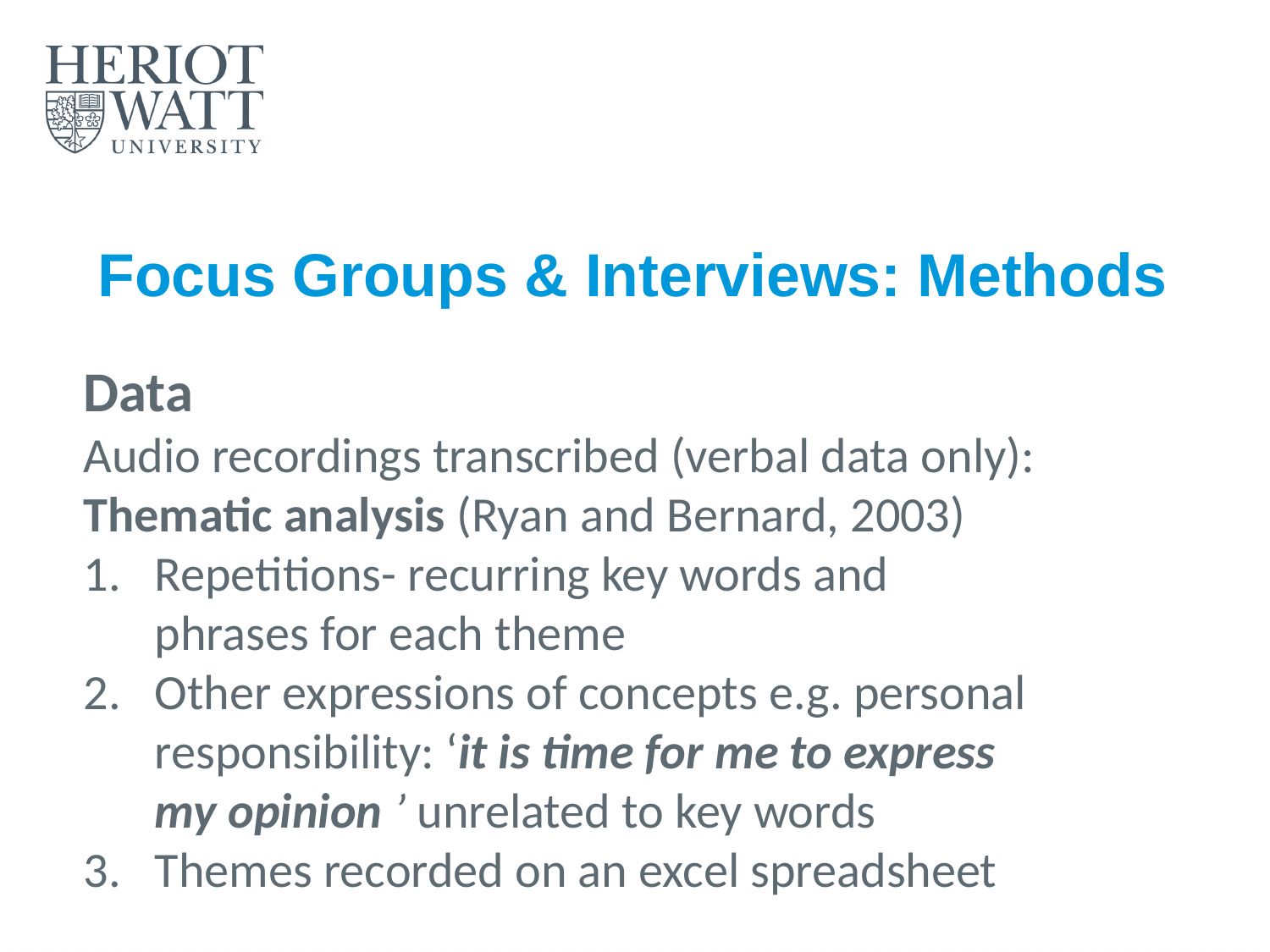

# Focus Groups & Interviews: Methods

Data
Audio recordings transcribed (verbal data only): Thematic analysis (Ryan and Bernard, 2003)
Repetitions- recurring key words and phrases for each theme
Other expressions of concepts e.g. personal responsibility: ‘it is time for me to express my opinion ’ unrelated to key words
Themes recorded on an excel spreadsheet